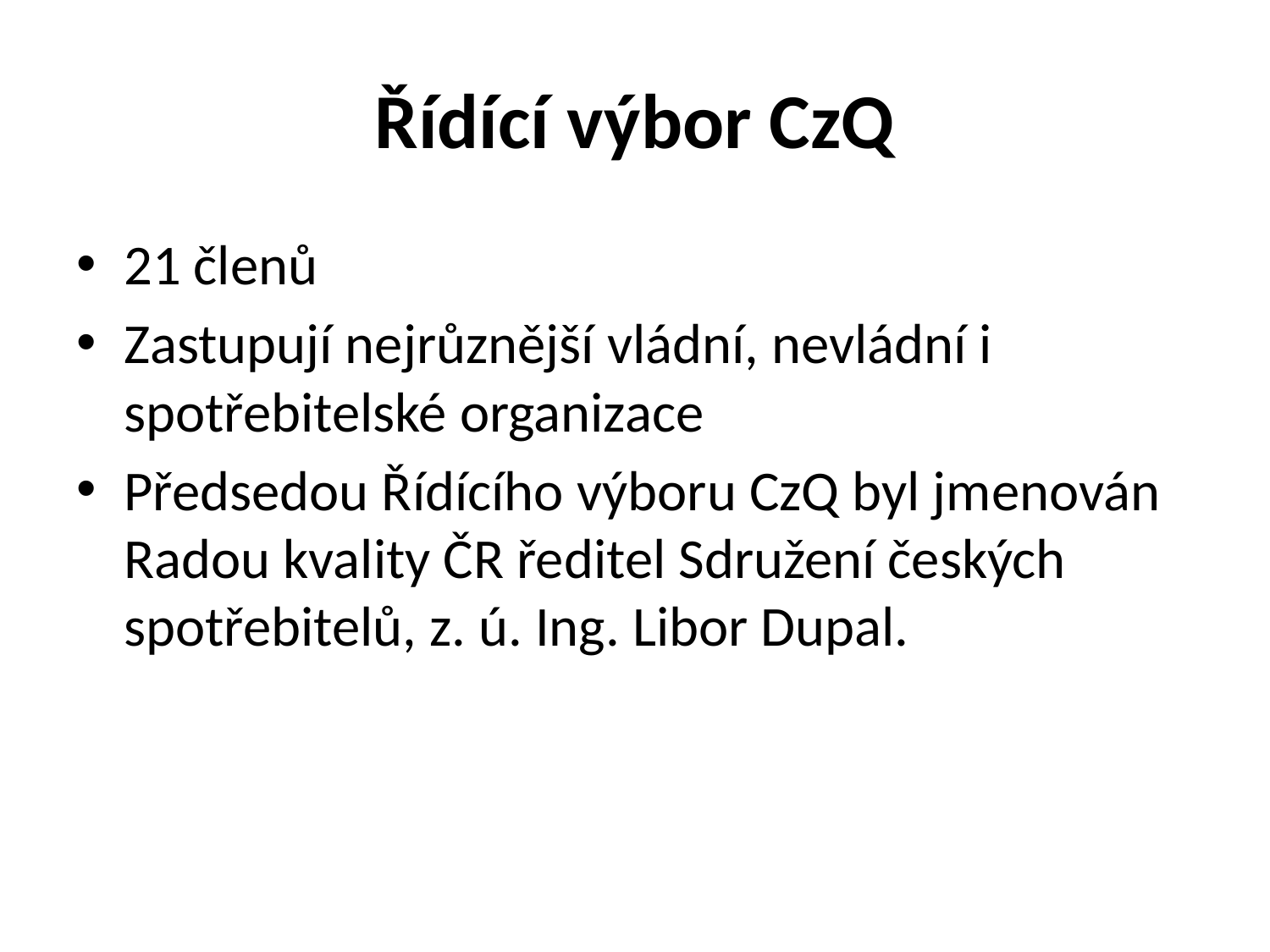

# Řídící výbor CzQ
21 členů
Zastupují nejrůznější vládní, nevládní i spotřebitelské organizace
Předsedou Řídícího výboru CzQ byl jmenován Radou kvality ČR ředitel Sdružení českých spotřebitelů, z. ú. Ing. Libor Dupal.